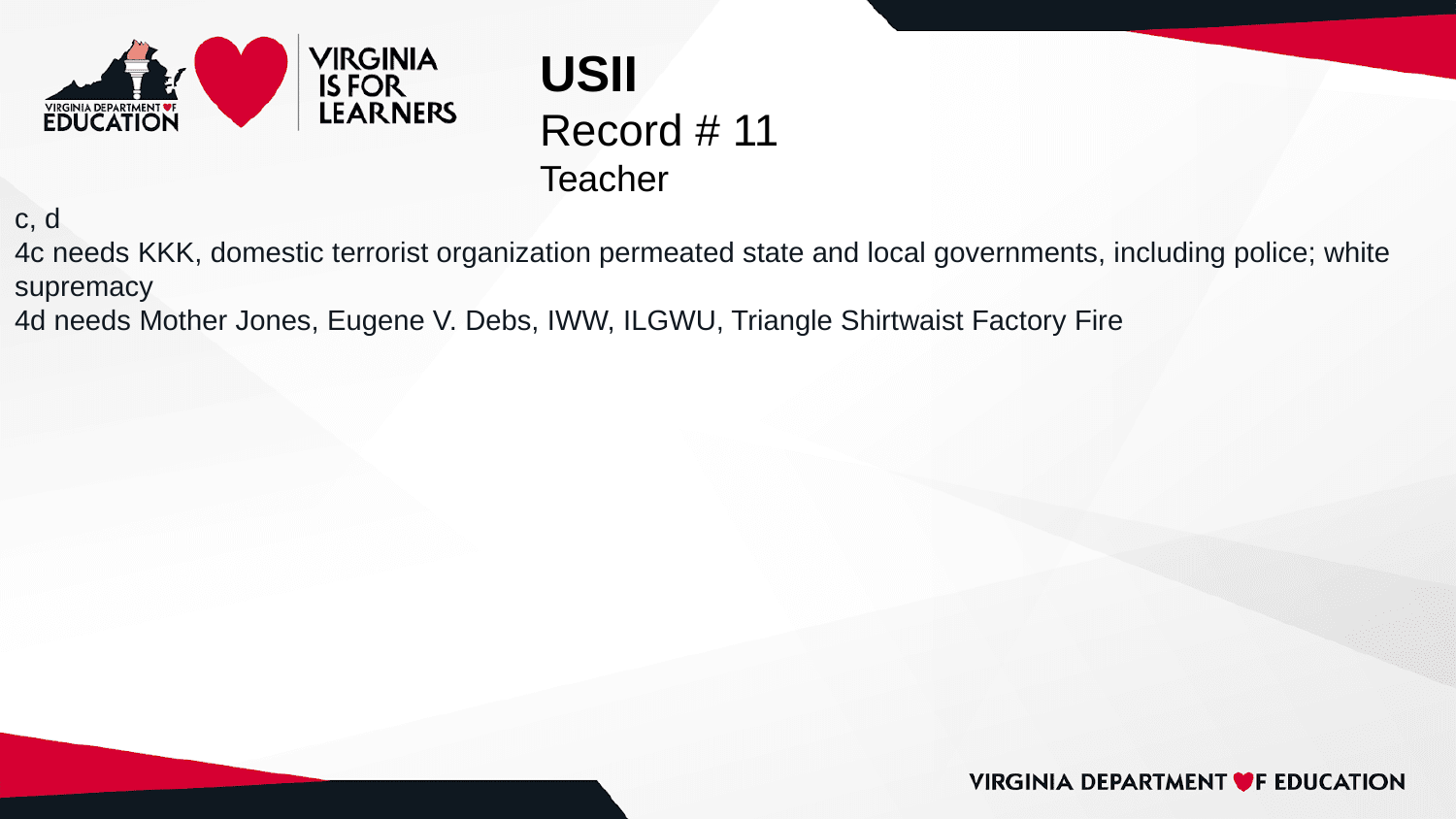

# USII
Record # 11
Teacher
c, d
4c needs KKK, domestic terrorist organization permeated state and local governments, including police; white supremacy
4d needs Mother Jones, Eugene V. Debs, IWW, ILGWU, Triangle Shirtwaist Factory Fire